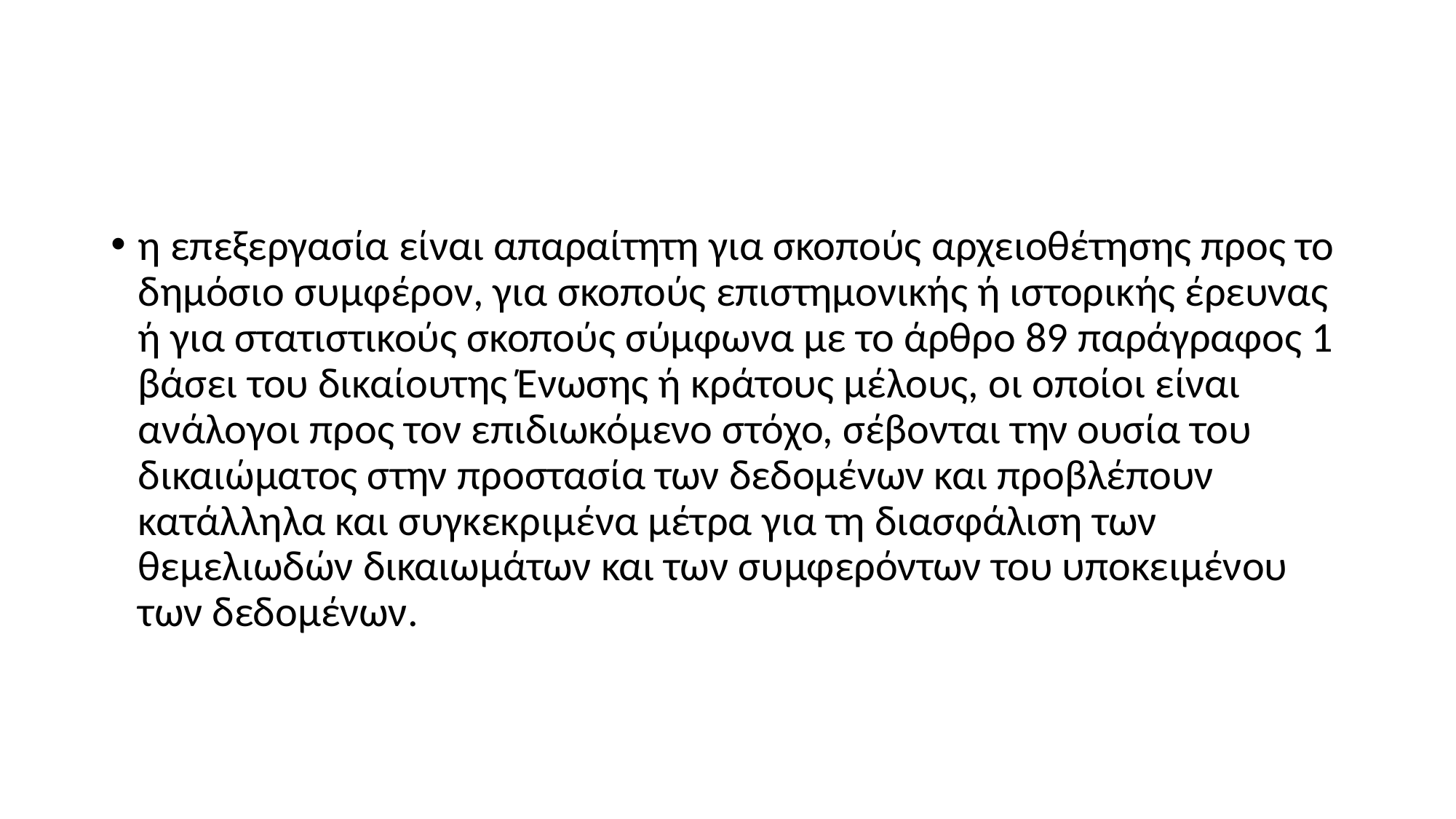

#
η επεξεργασία είναι απαραίτητη για σκοπούς αρχειοθέτησης προς το δημόσιο συμφέρον, για σκοπούς επιστημονικής ή ιστορικής έρευνας ή για στατιστικούς σκοπούς σύμφωνα με το άρθρο 89 παράγραφος 1 βάσει του δικαίουτης Ένωσης ή κράτους μέλους, οι οποίοι είναι ανάλογοι προς τον επιδιωκόμενο στόχο, σέβονται την ουσία του δικαιώματος στην προστασία των δεδομένων και προβλέπουν κατάλληλα και συγκεκριμένα μέτρα για τη διασφάλιση των θεμελιωδών δικαιωμάτων και των συμφερόντων του υποκειμένου των δεδομένων.